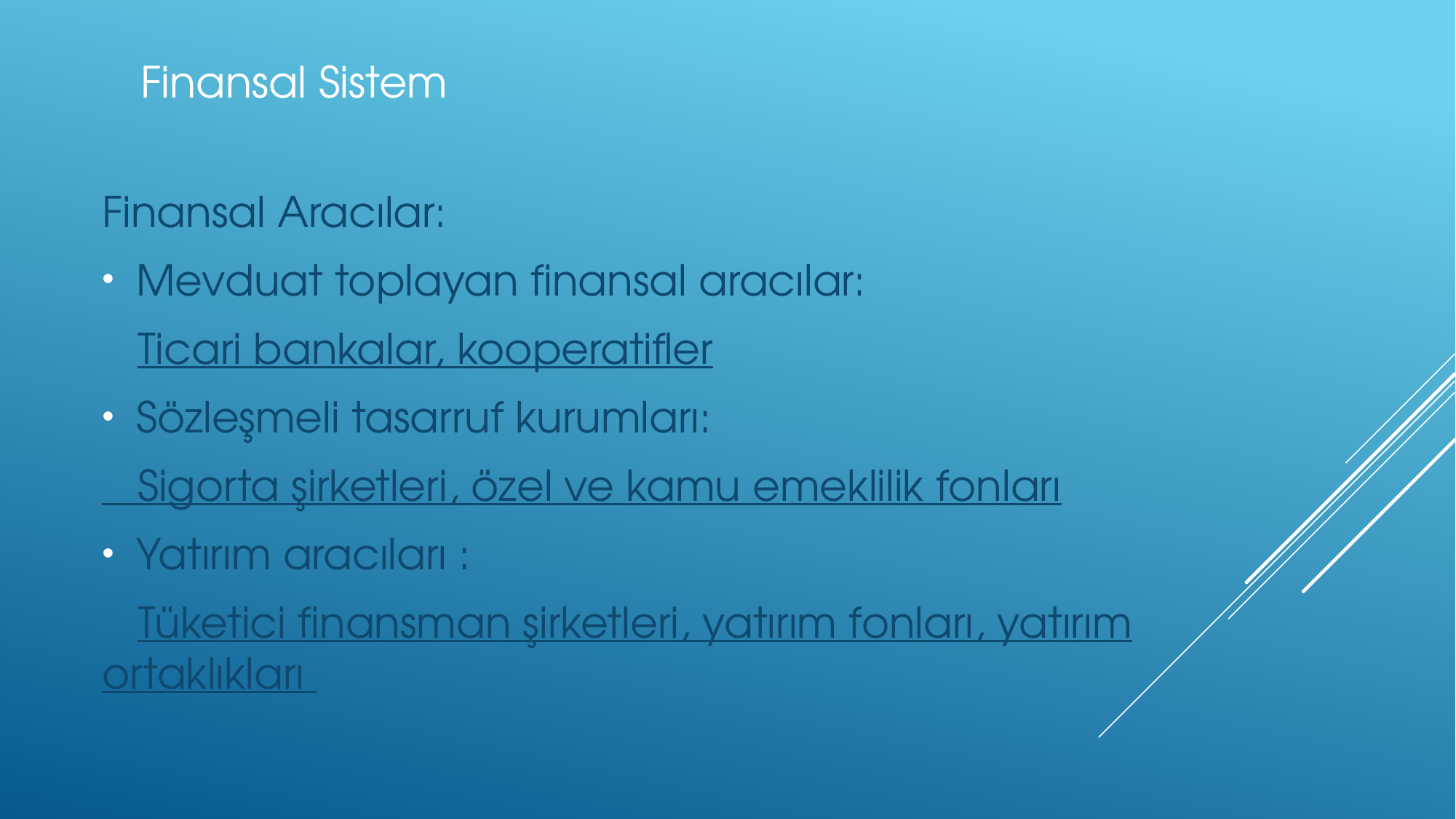

# Finansal Sistem
Finansal Aracılar:
Mevduat toplayan finansal aracılar:
   Ticari bankalar, kooperatifler
Sözleşmeli tasarruf kurumları:
   Sigorta şirketleri, özel ve kamu emeklilik fonları
Yatırım aracıları :
   Tüketici finansman şirketleri, yatırım fonları, yatırım ortaklıkları